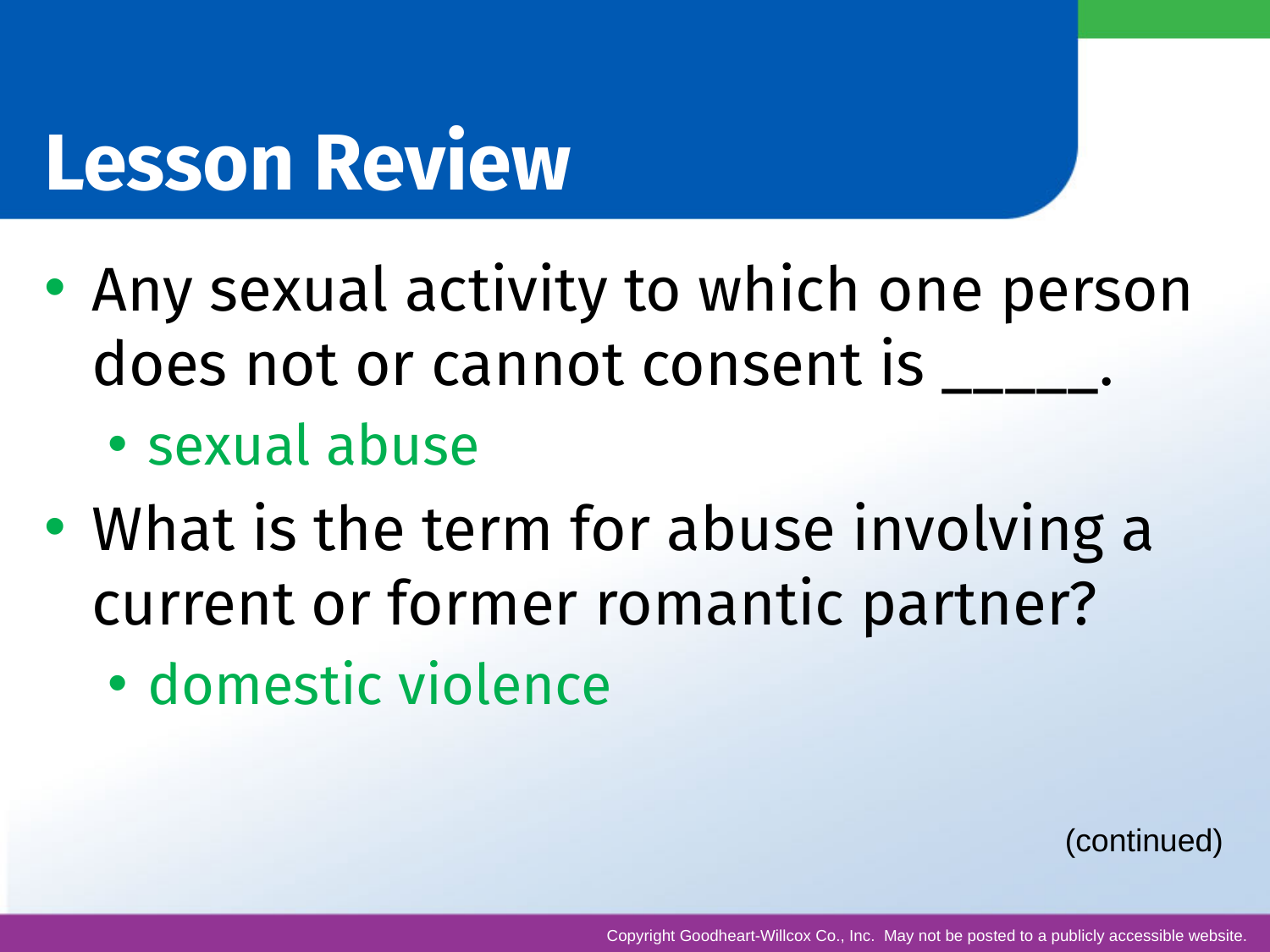

# Lesson Review
Any sexual activity to which one person does not or cannot consent is _____.
sexual abuse
What is the term for abuse involving a current or former romantic partner?
domestic violence
(continued)